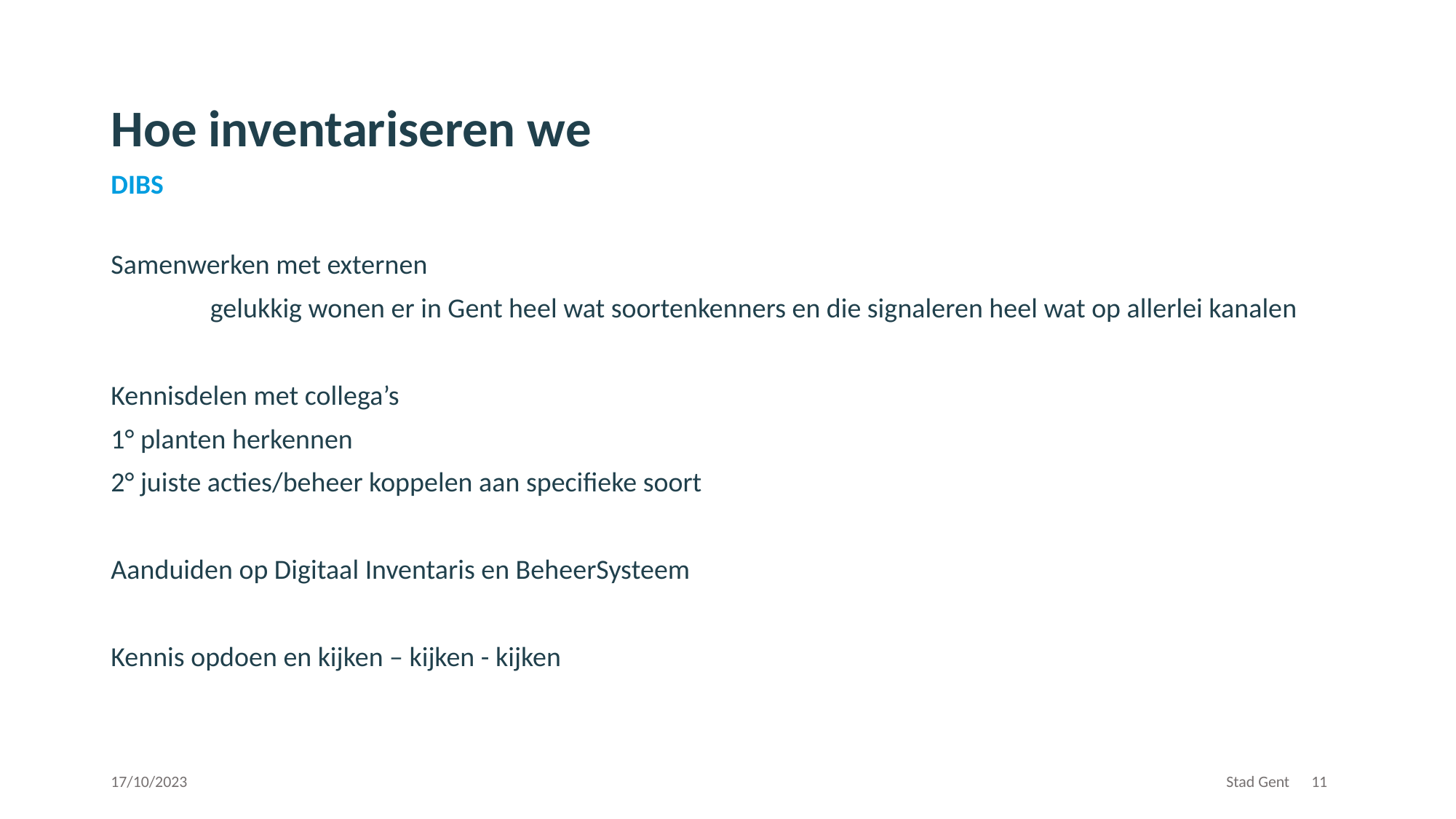

# Hoe inventariseren we
DIBS
Samenwerken met externen
	gelukkig wonen er in Gent heel wat soortenkenners en die signaleren heel wat op allerlei kanalen

Kennisdelen met collega’s
1° planten herkennen
2° juiste acties/beheer koppelen aan specifieke soort

Aanduiden op Digitaal Inventaris en BeheerSysteem

Kennis opdoen en kijken – kijken - kijken

17/10/2023
Stad Gent
11